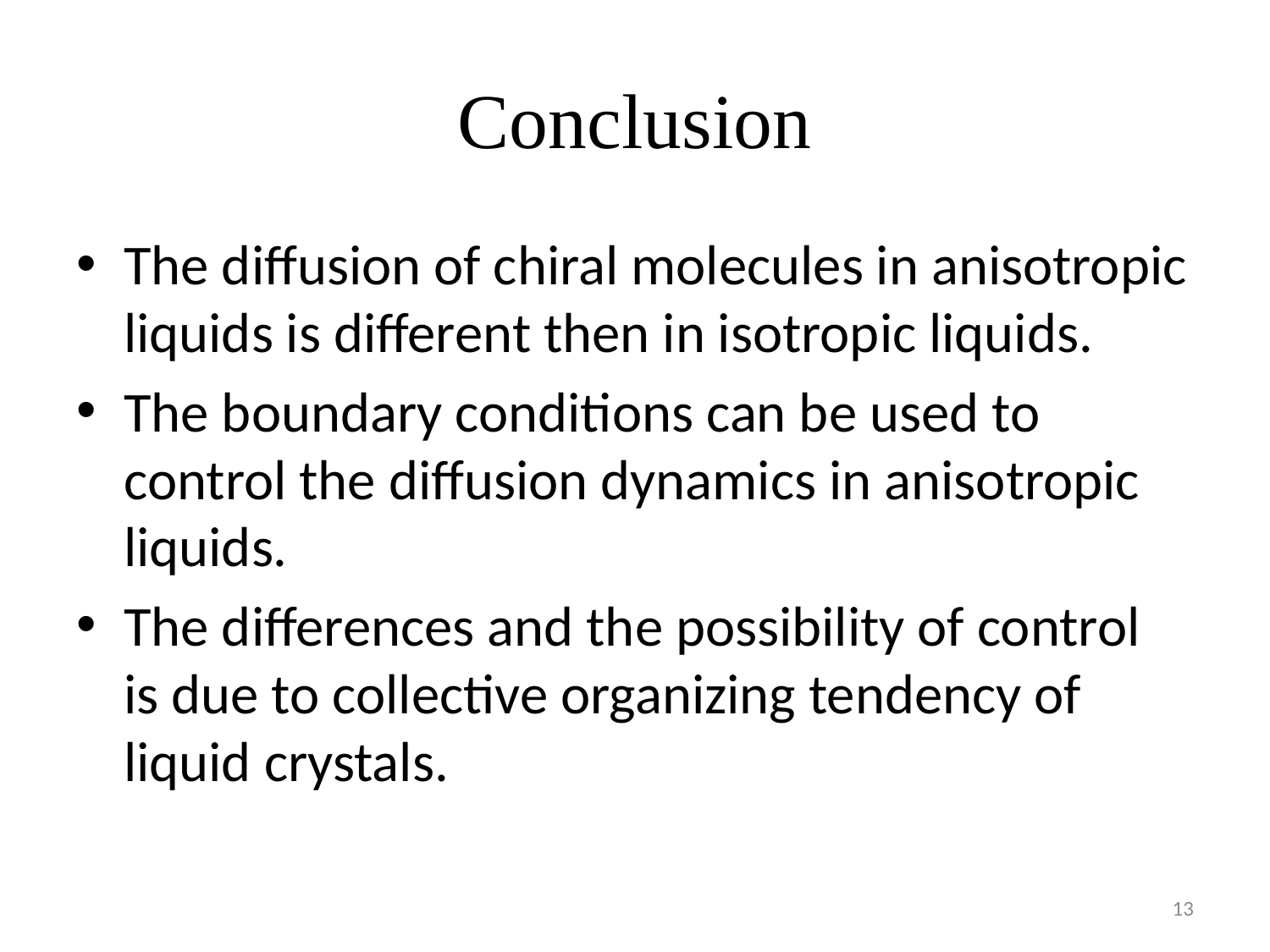

# Conclusion
The diffusion of chiral molecules in anisotropic liquids is different then in isotropic liquids.
The boundary conditions can be used to control the diffusion dynamics in anisotropic liquids.
The differences and the possibility of control  is due to collective organizing tendency of liquid crystals.
13